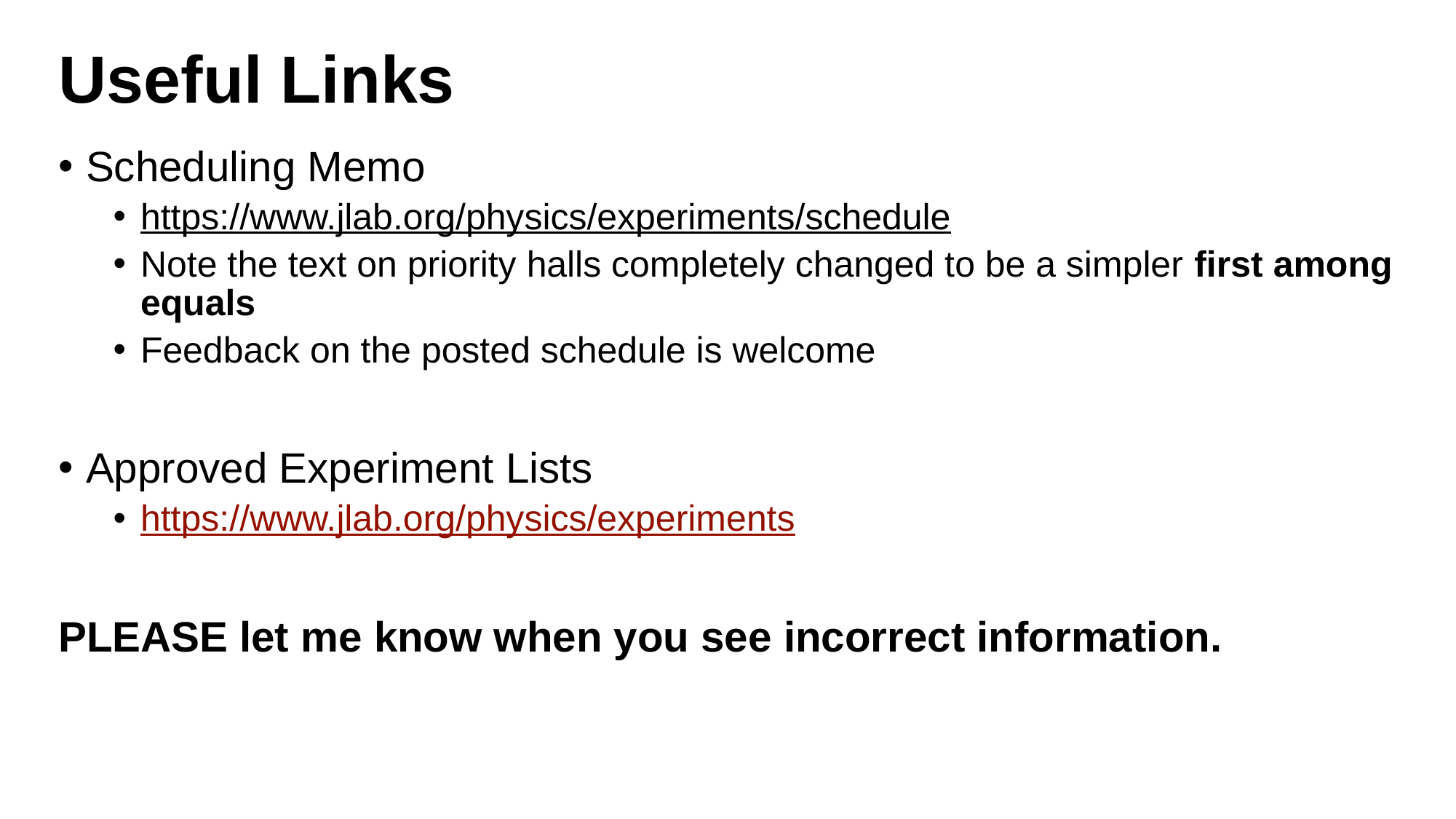

# Useful Links
Scheduling Memo
https://www.jlab.org/physics/experiments/schedule
Note the text on priority halls completely changed to be a simpler first among equals
Feedback on the posted schedule is welcome

Approved Experiment Lists
https://www.jlab.org/physics/experiments

PLEASE let me know when you see incorrect information.